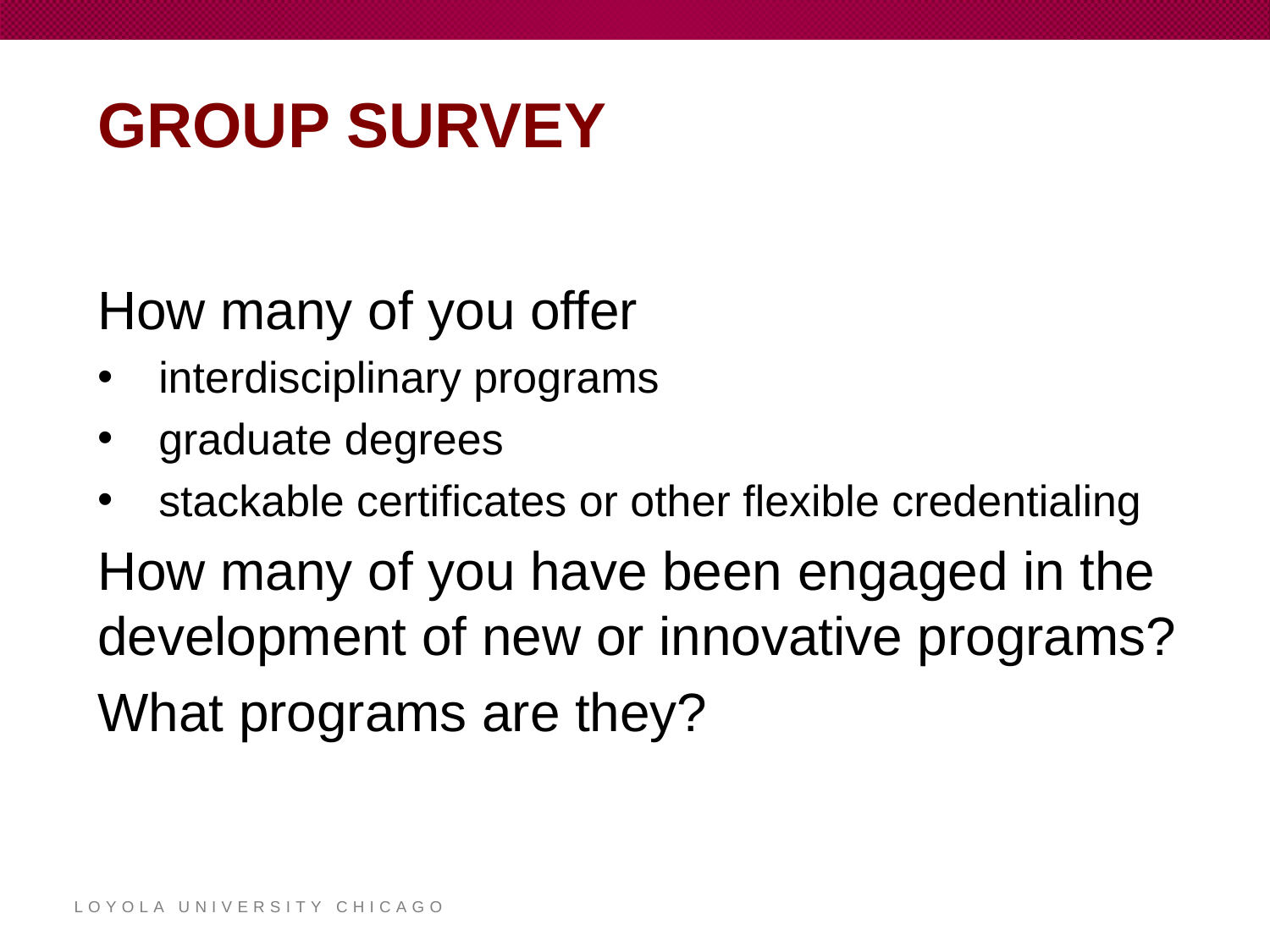

# Group survey

How many of you offer
interdisciplinary programs
graduate degrees
stackable certificates or other flexible credentialing
How many of you have been engaged in the development of new or innovative programs?
What programs are they?

Loyola University chicago